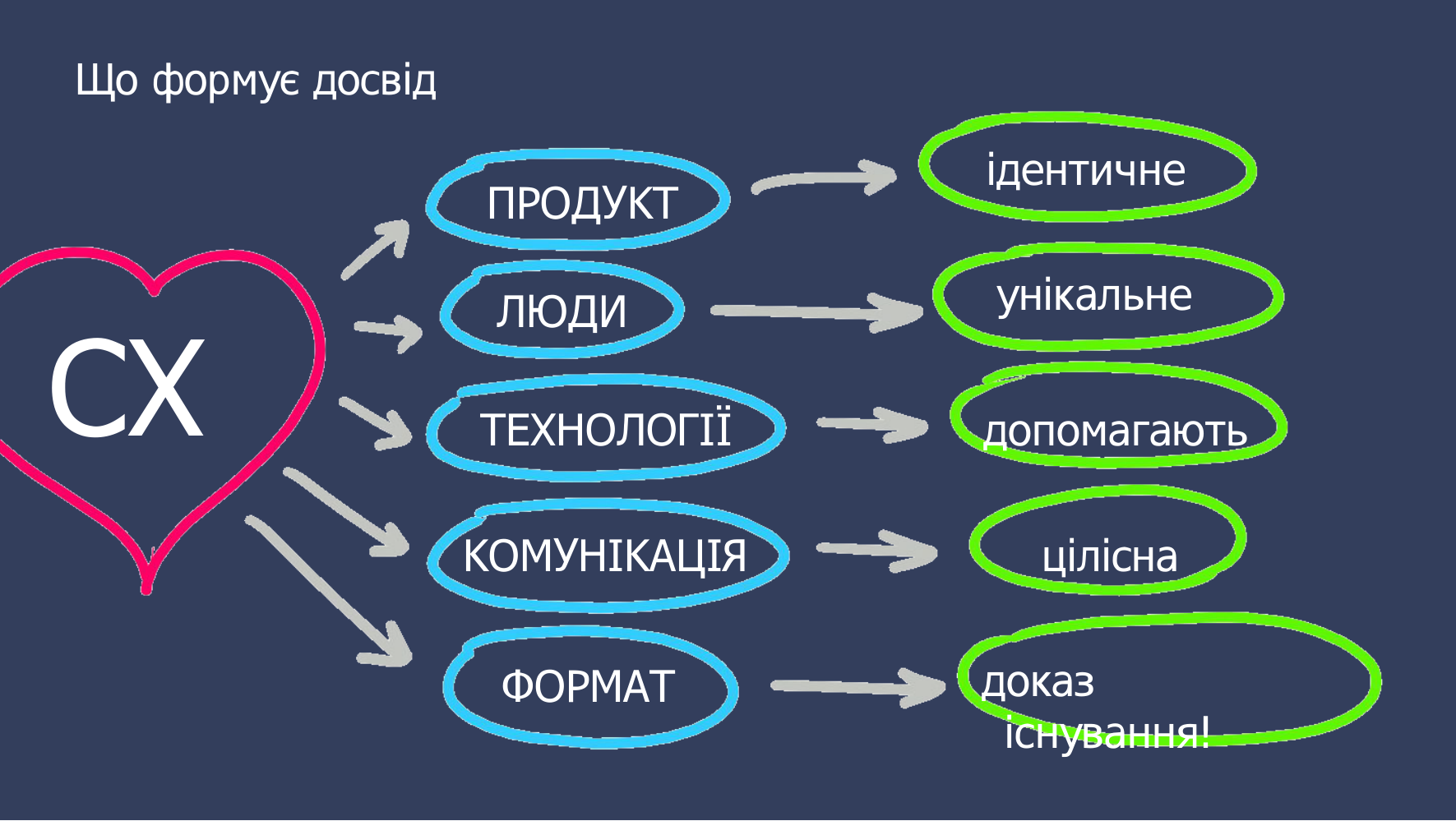

Що формує досвід
# ідентичне
ПРОДУКТ
унікальне
допомагають  цілісна

доказ існування!
ЛЮДИ
СХ
ТЕХНОЛОГІЇ
КОМУНІКАЦІЯ
ФОРМАТ